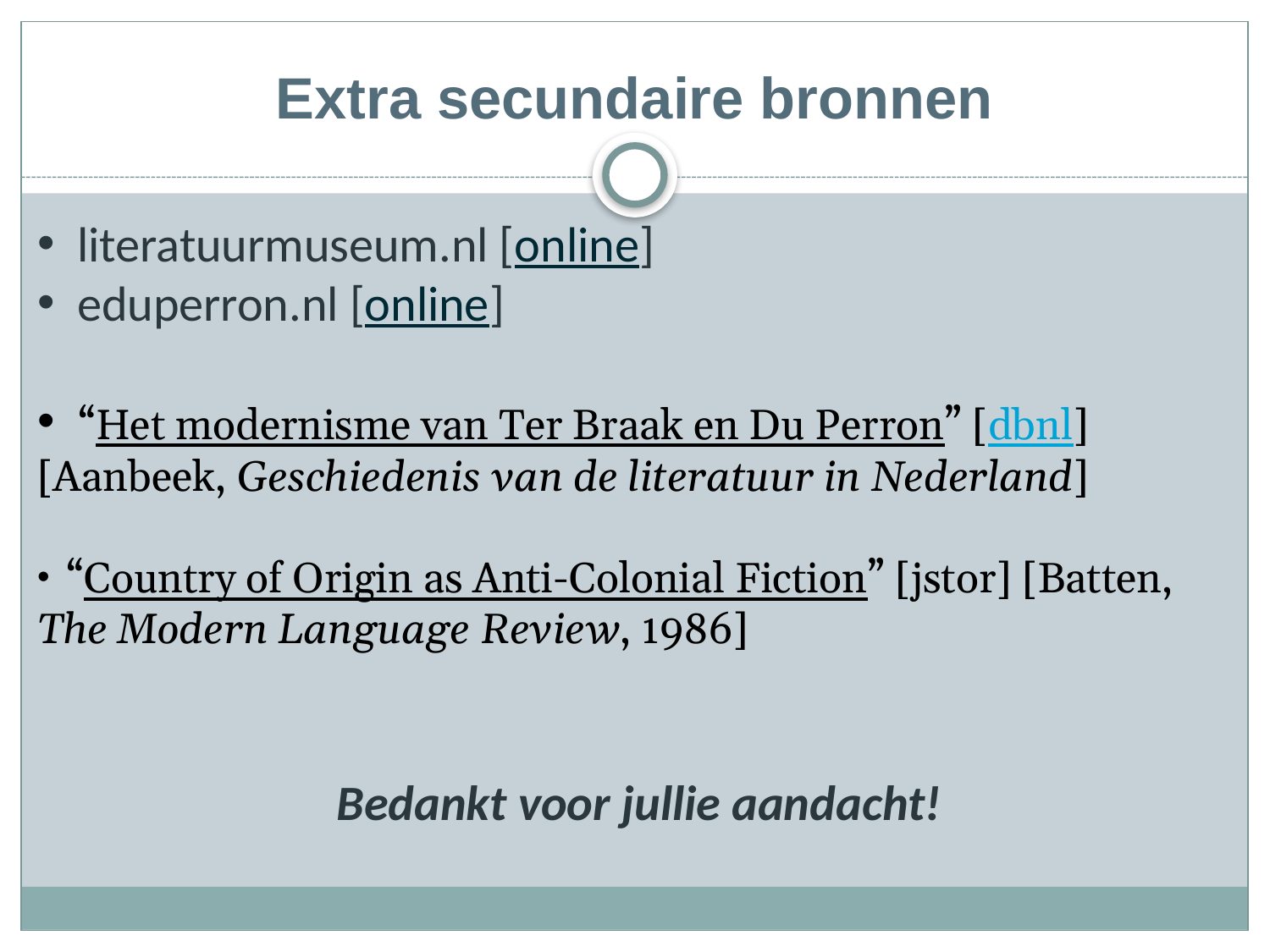

# Extra secundaire bronnen
  literatuurmuseum.nl [online]
  eduperron.nl [online]

  “Het modernisme van Ter Braak en Du Perron” [dbnl] [Aanbeek, Geschiedenis van de literatuur in Nederland]

  “Country of Origin as Anti-Colonial Fiction” [jstor] [Batten, The Modern Language Review, 1986]

                     Bedankt voor jullie aandacht!